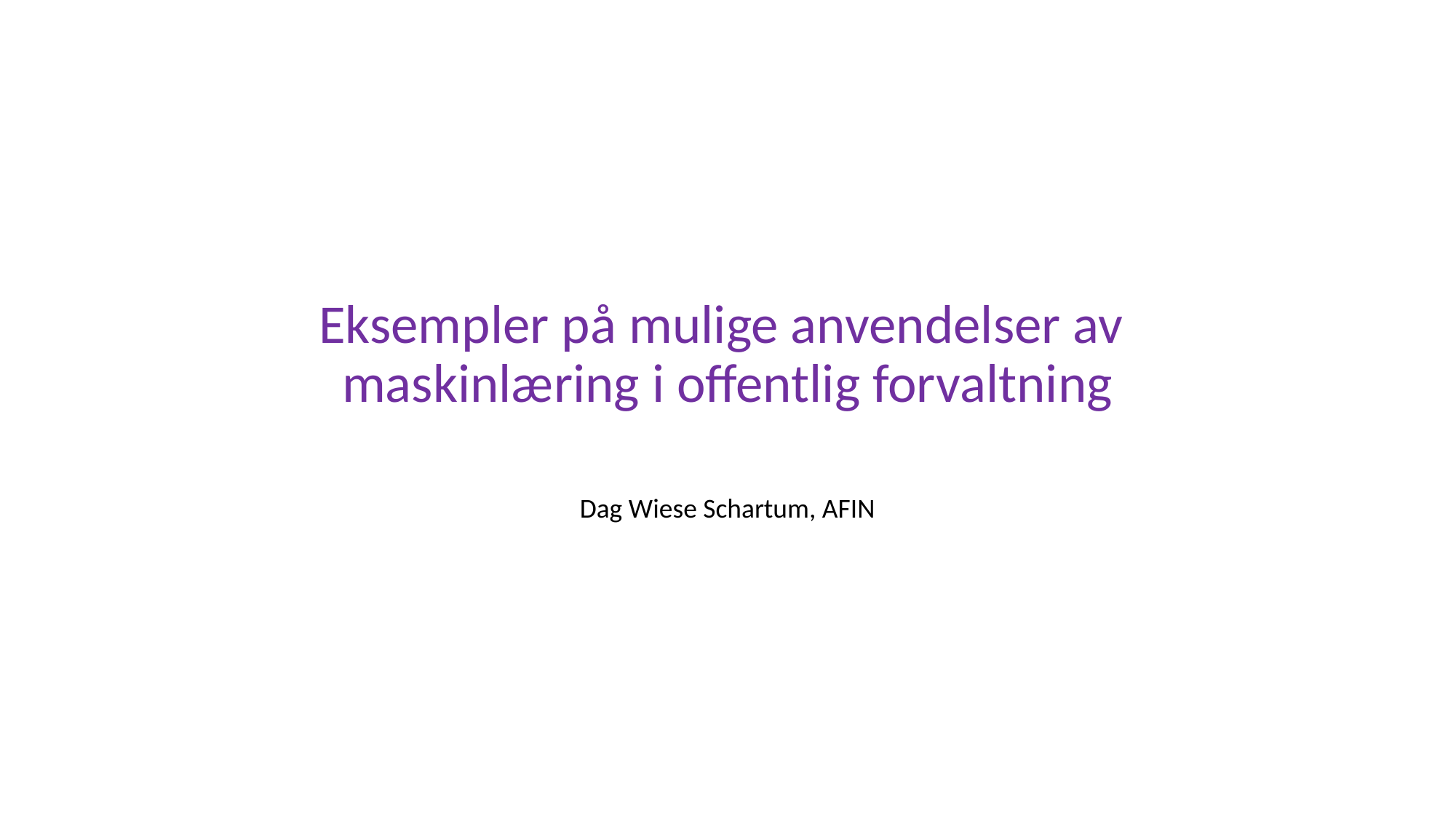

# Eksempler på mulige anvendelser av maskinlæring i offentlig forvaltning

Dag Wiese Schartum, AFIN